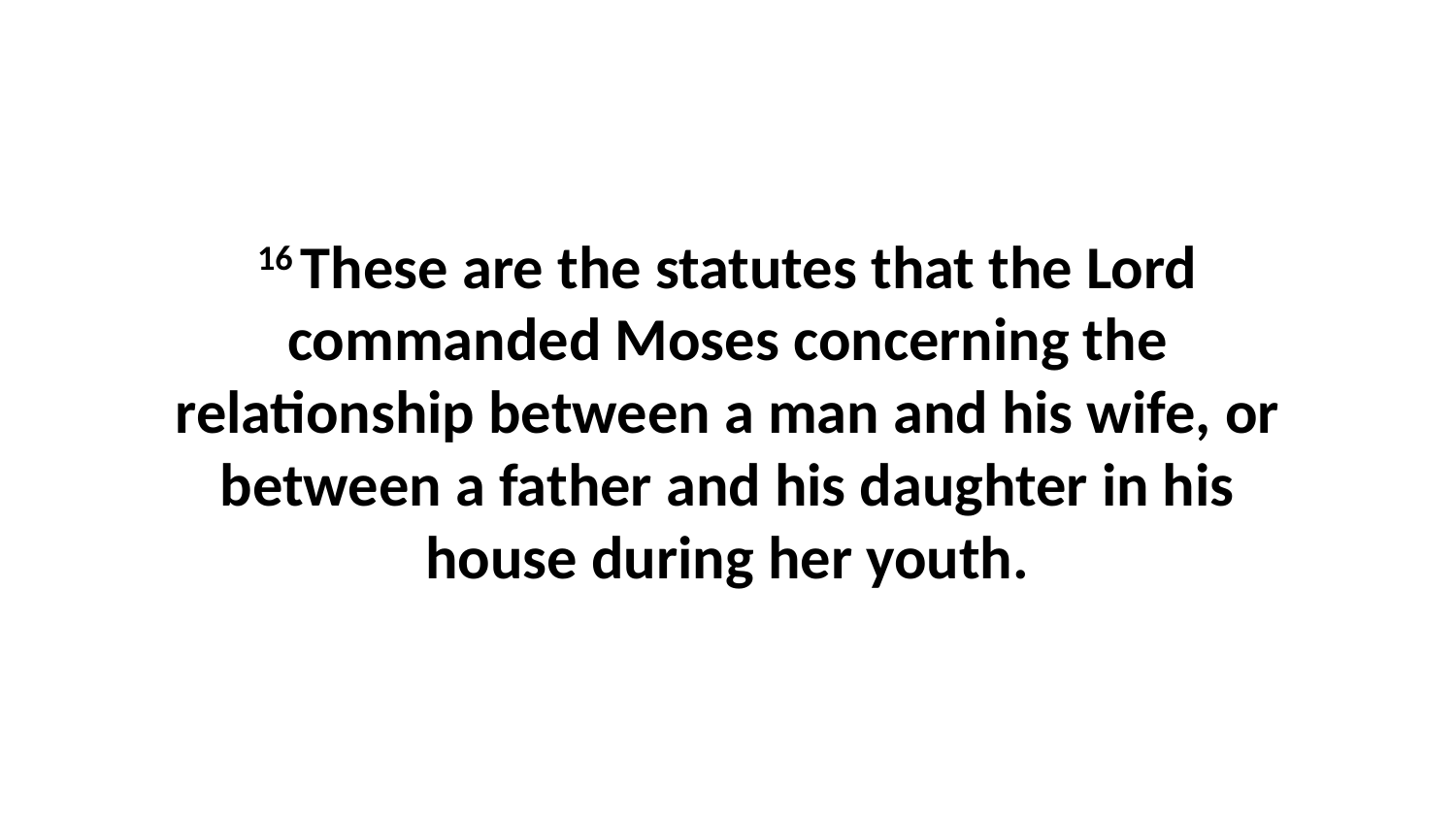

16 These are the statutes that the Lord commanded Moses concerning the relationship between a man and his wife, or between a father and his daughter in his house during her youth.